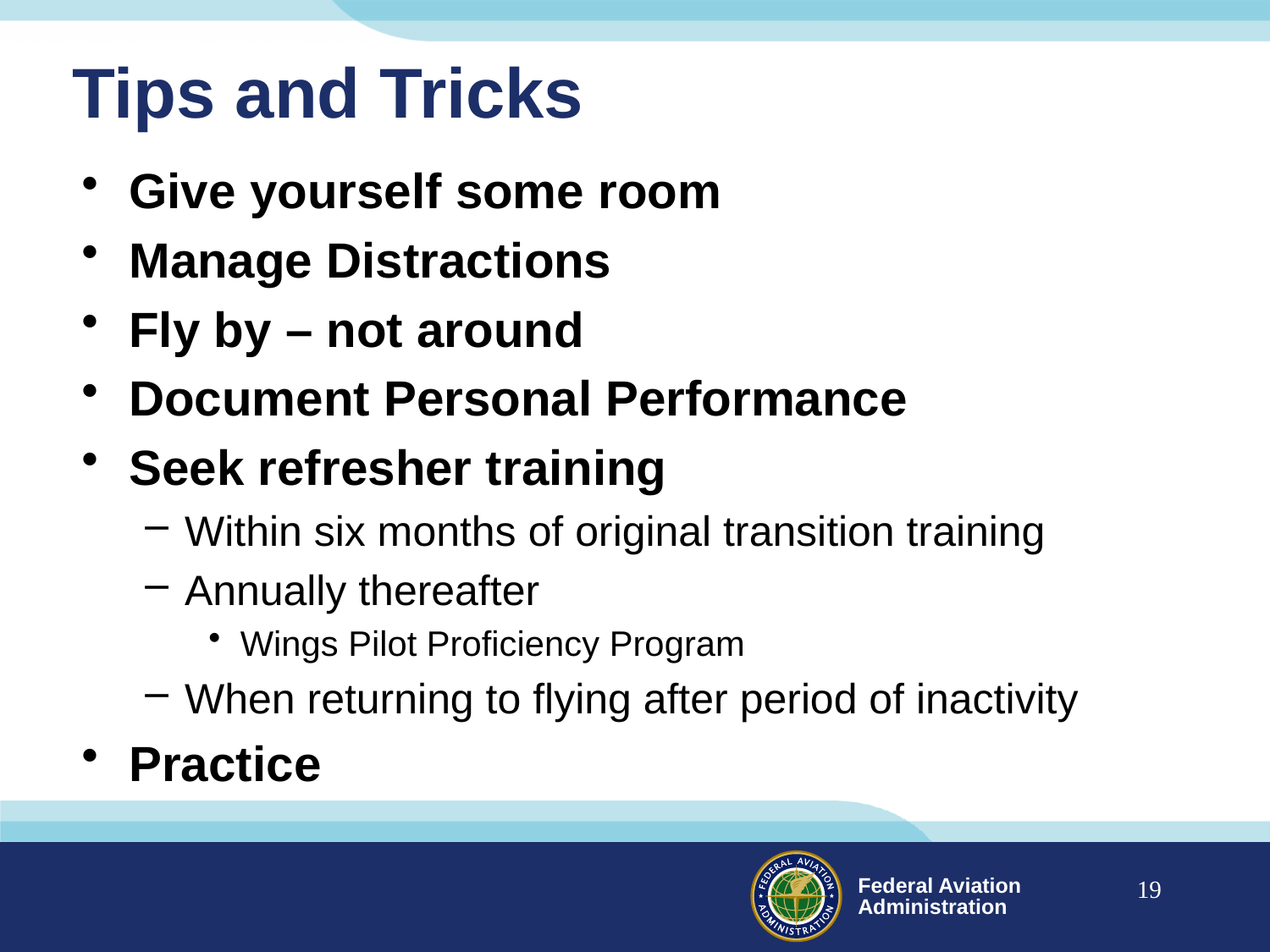

# Tips and Tricks
Give yourself some room
Manage Distractions
Fly by – not around
Document Personal Performance
Seek refresher training
Within six months of original transition training
Annually thereafter
Wings Pilot Proficiency Program
When returning to flying after period of inactivity
Practice
19